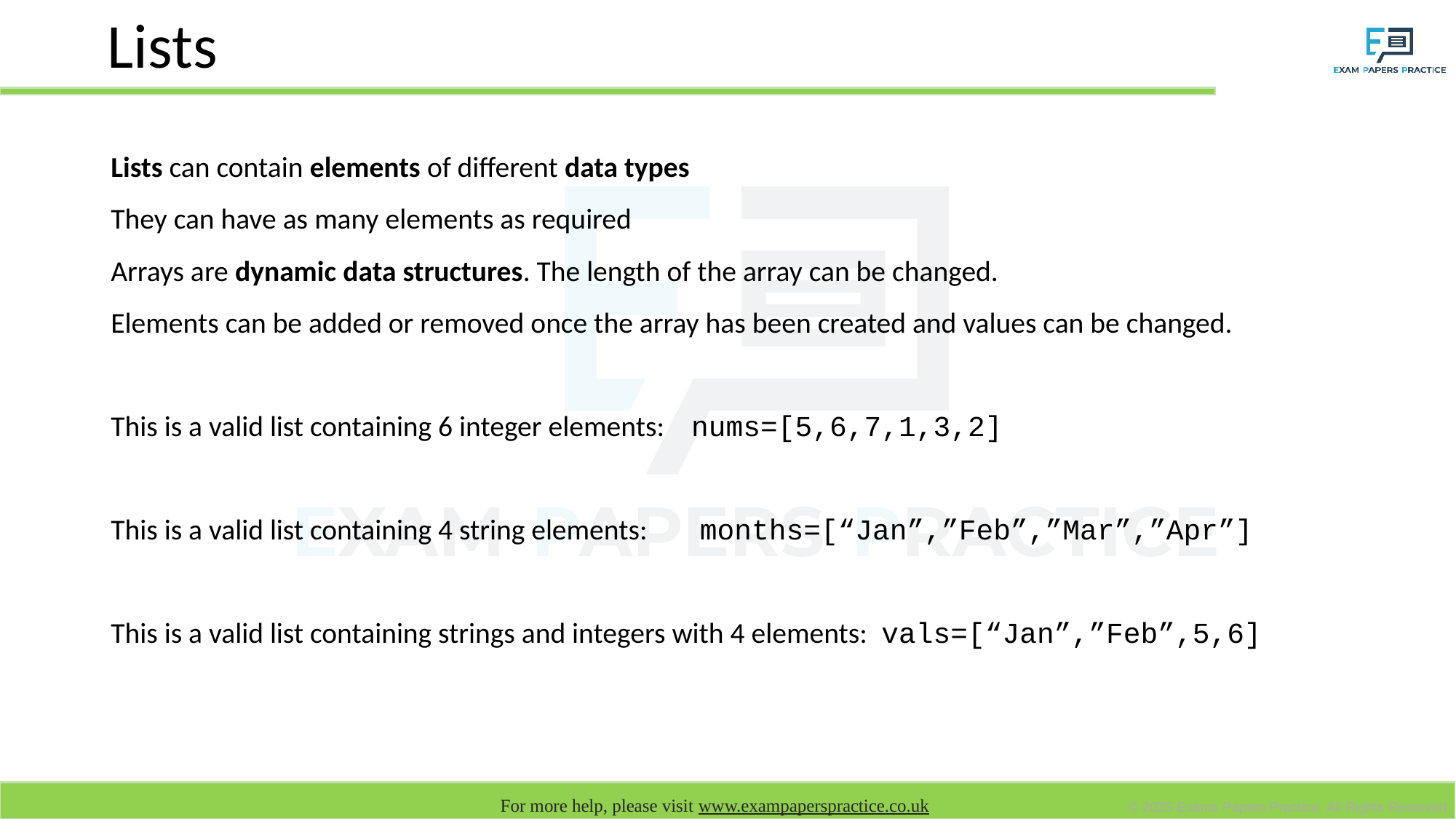

# Lists
Lists can contain elements of different data types
They can have as many elements as required
Arrays are dynamic data structures. The length of the array can be changed.
Elements can be added or removed once the array has been created and values can be changed.

This is a valid list containing 6 integer elements:    nums=[5,6,7,1,3,2]

This is a valid list containing 4 string elements:   months=[“Jan”,”Feb”,”Mar”,”Apr”]

This is a valid list containing strings and integers with 4 elements:  vals=[“Jan”,”Feb”,5,6]